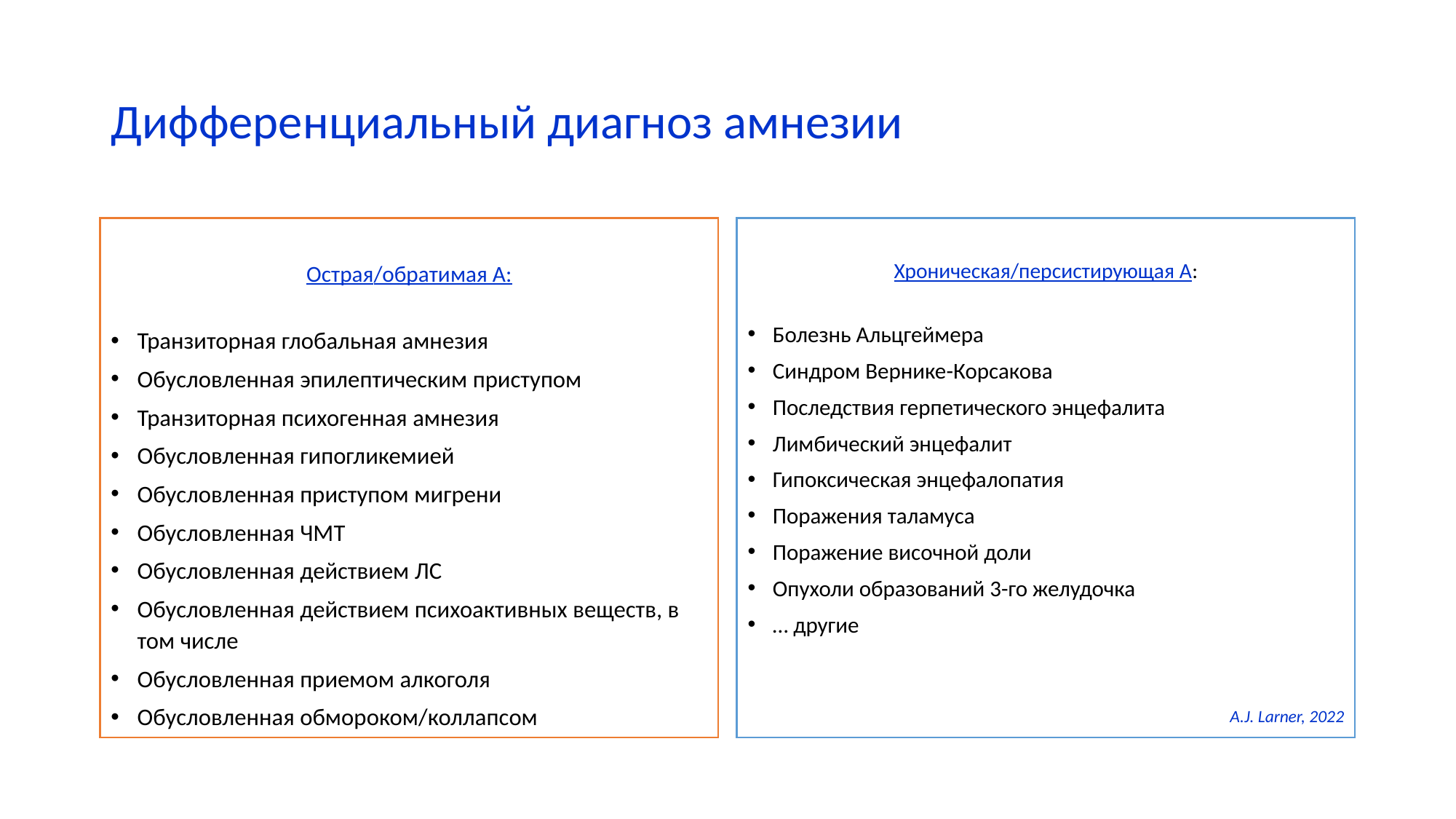

# Дифференциальный диагноз амнезии

Острая/обратимая А:

Транзиторная глобальная амнезия
Обусловленная эпилептическим приступом
Транзиторная психогенная амнезия
Обусловленная гипогликемией
Обусловленная приступом мигрени
Обусловленная ЧМТ
Обусловленная действием ЛС
Обусловленная действием психоактивных веществ, в том числе
Обусловленная приемом алкоголя
Обусловленная обмороком/коллапсом

Хроническая/персистирующая А:

Болезнь Альцгеймера
Синдром Вернике-Корсакова
Последствия герпетического энцефалита
Лимбический энцефалит
Гипоксическая энцефалопатия
Поражения таламуса
Поражение височной доли
Опухоли образований 3-го желудочка
… другие

A.J. Larner, 2022